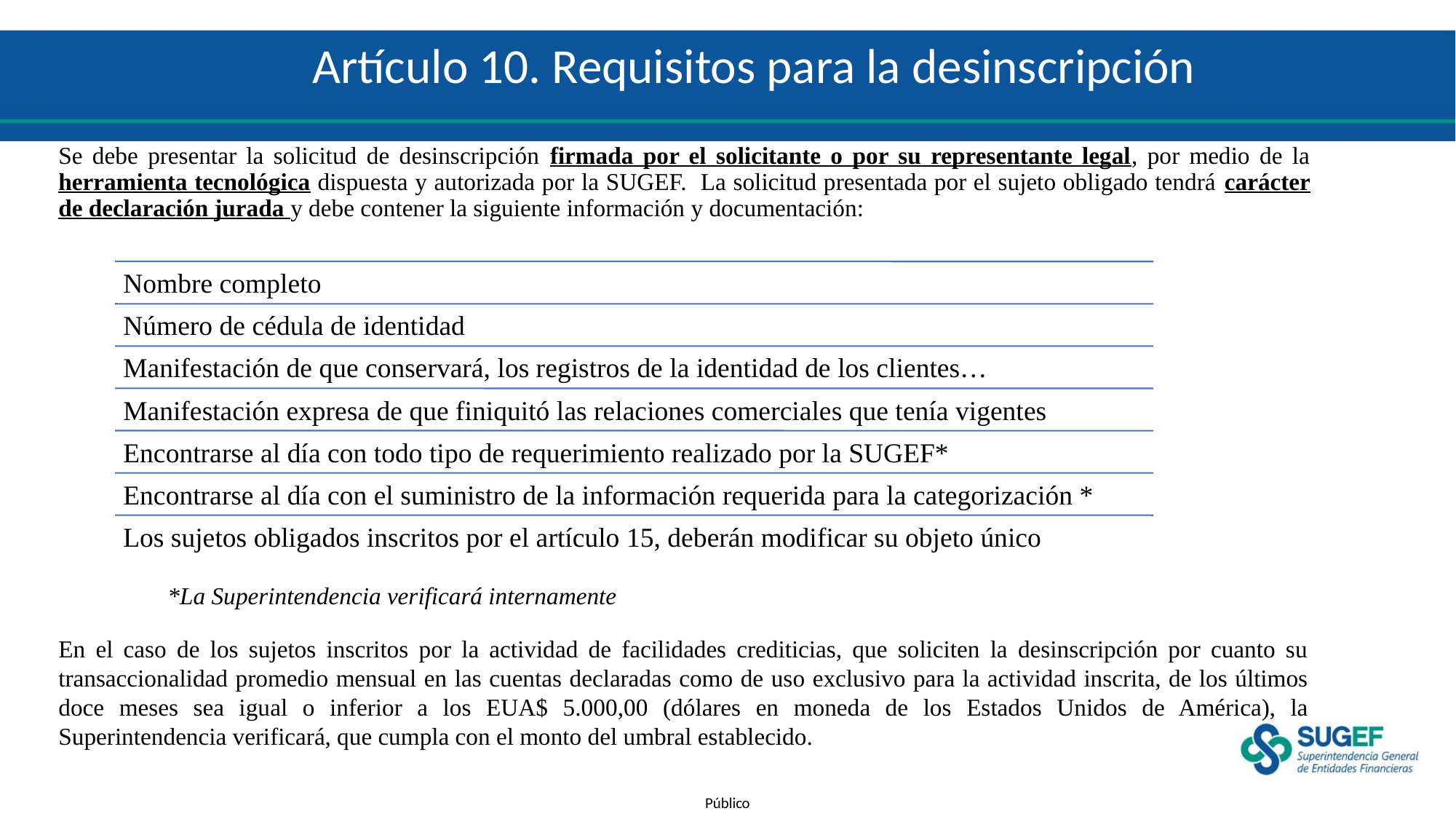

# Artículo 10. Requisitos para la desinscripción
Se debe presentar la solicitud de desinscripción firmada por el solicitante o por su representante legal, por medio de la herramienta tecnológica dispuesta y autorizada por la SUGEF.  La solicitud presentada por el sujeto obligado tendrá carácter de declaración jurada y debe contener la siguiente información y documentación:

	*La Superintendencia verificará internamente
En el caso de los sujetos inscritos por la actividad de facilidades crediticias, que soliciten la desinscripción por cuanto su transaccionalidad promedio mensual en las cuentas declaradas como de uso exclusivo para la actividad inscrita, de los últimos doce meses sea igual o inferior a los EUA$ 5.000,00 (dólares en moneda de los Estados Unidos de América), la Superintendencia verificará, que cumpla con el monto del umbral establecido.

Nombre completo
Número de cédula de identidad
Manifestación de que conservará, los registros de la identidad de los clientes…
Manifestación expresa de que finiquitó las relaciones comerciales que tenía vigentes
Encontrarse al día con todo tipo de requerimiento realizado por la SUGEF*
Encontrarse al día con el suministro de la información requerida para la categorización *
Los sujetos obligados inscritos por el artículo 15, deberán modificar su objeto único